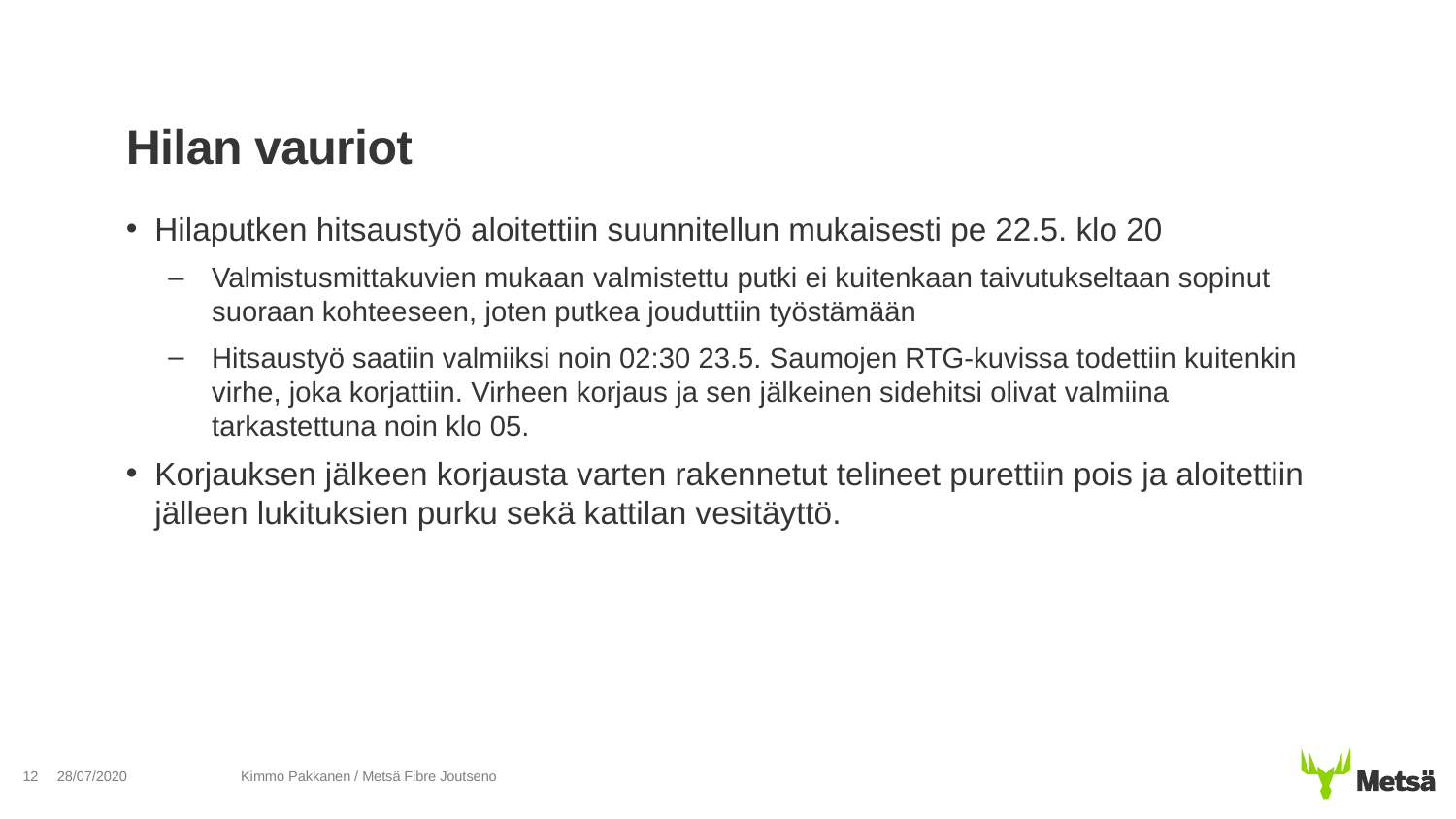

# Hilan vauriot
Hilaputken hitsaustyö aloitettiin suunnitellun mukaisesti pe 22.5. klo 20
Valmistusmittakuvien mukaan valmistettu putki ei kuitenkaan taivutukseltaan sopinut suoraan kohteeseen, joten putkea jouduttiin työstämään
Hitsaustyö saatiin valmiiksi noin 02:30 23.5. Saumojen RTG-kuvissa todettiin kuitenkin virhe, joka korjattiin. Virheen korjaus ja sen jälkeinen sidehitsi olivat valmiina tarkastettuna noin klo 05.
Korjauksen jälkeen korjausta varten rakennetut telineet purettiin pois ja aloitettiin jälleen lukituksien purku sekä kattilan vesitäyttö.

12
28/07/2020
Kimmo Pakkanen / Metsä Fibre Joutseno